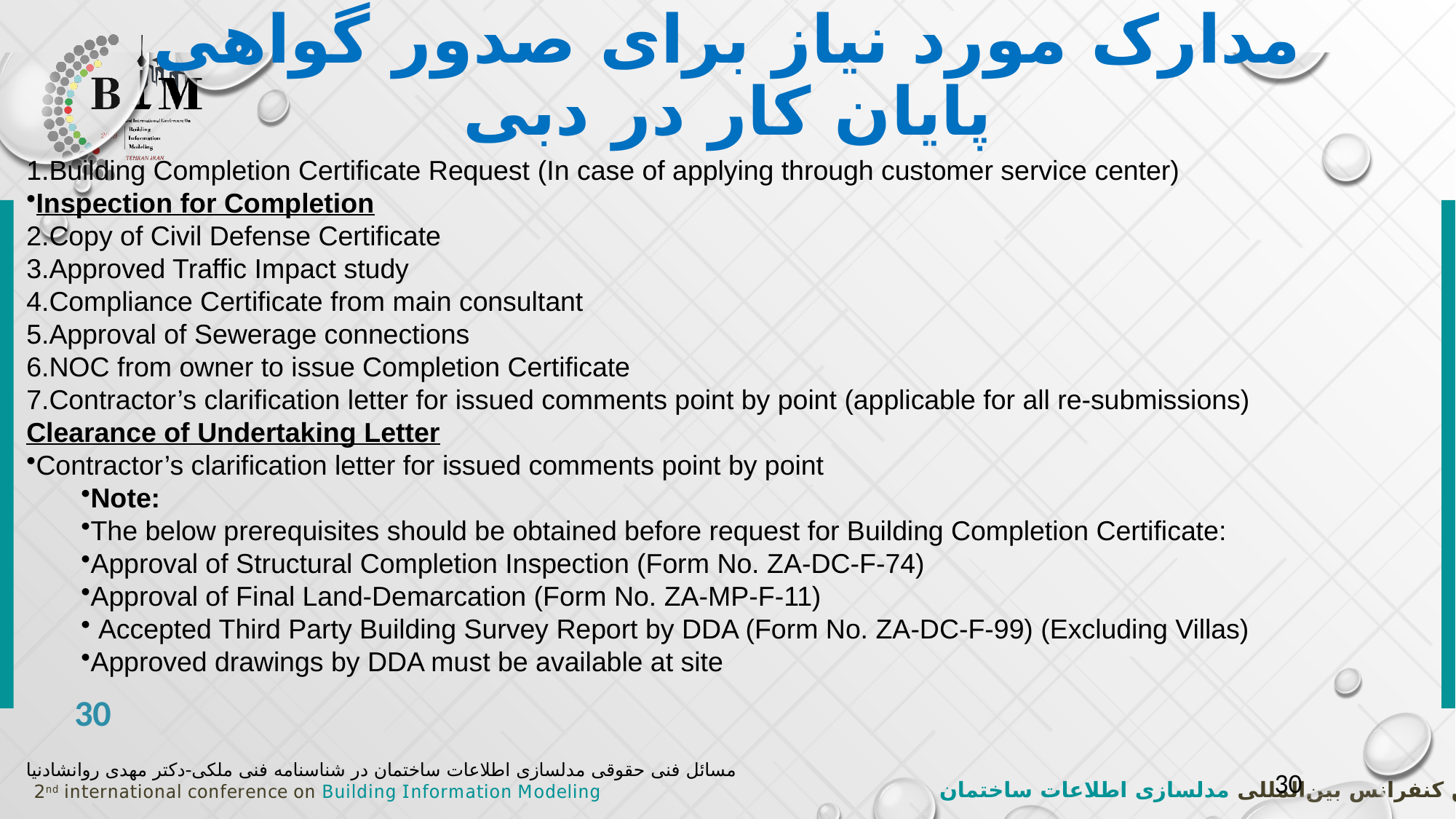

# مدارک مورد نیاز برای صدور گواهی پایان کار در دبی
Building Completion Certificate Request (In case of applying through customer service center)
Inspection for Completion
Copy of Civil Defense Certificate
Approved Traffic Impact study
Compliance Certificate from main consultant
Approval of Sewerage connections
NOC from owner to issue Completion Certificate
Contractor’s clarification letter for issued comments point by point (applicable for all re-submissions)
Clearance of Undertaking Letter
Contractor’s clarification letter for issued comments point by point
Note:
The below prerequisites should be obtained before request for Building Completion Certificate:
Approval of Structural Completion Inspection (Form No. ZA-DC-F-74)
Approval of Final Land-Demarcation (Form No. ZA-MP-F-11)
 Accepted Third Party Building Survey Report by DDA (Form No. ZA-DC-F-99) (Excluding Villas)
Approved drawings by DDA must be available at site

مسائل فنی حقوقی مدلسازی اطلاعات ساختمان در شناسنامه فنی ملکی-دکتر مهدی روانشادنیا
30